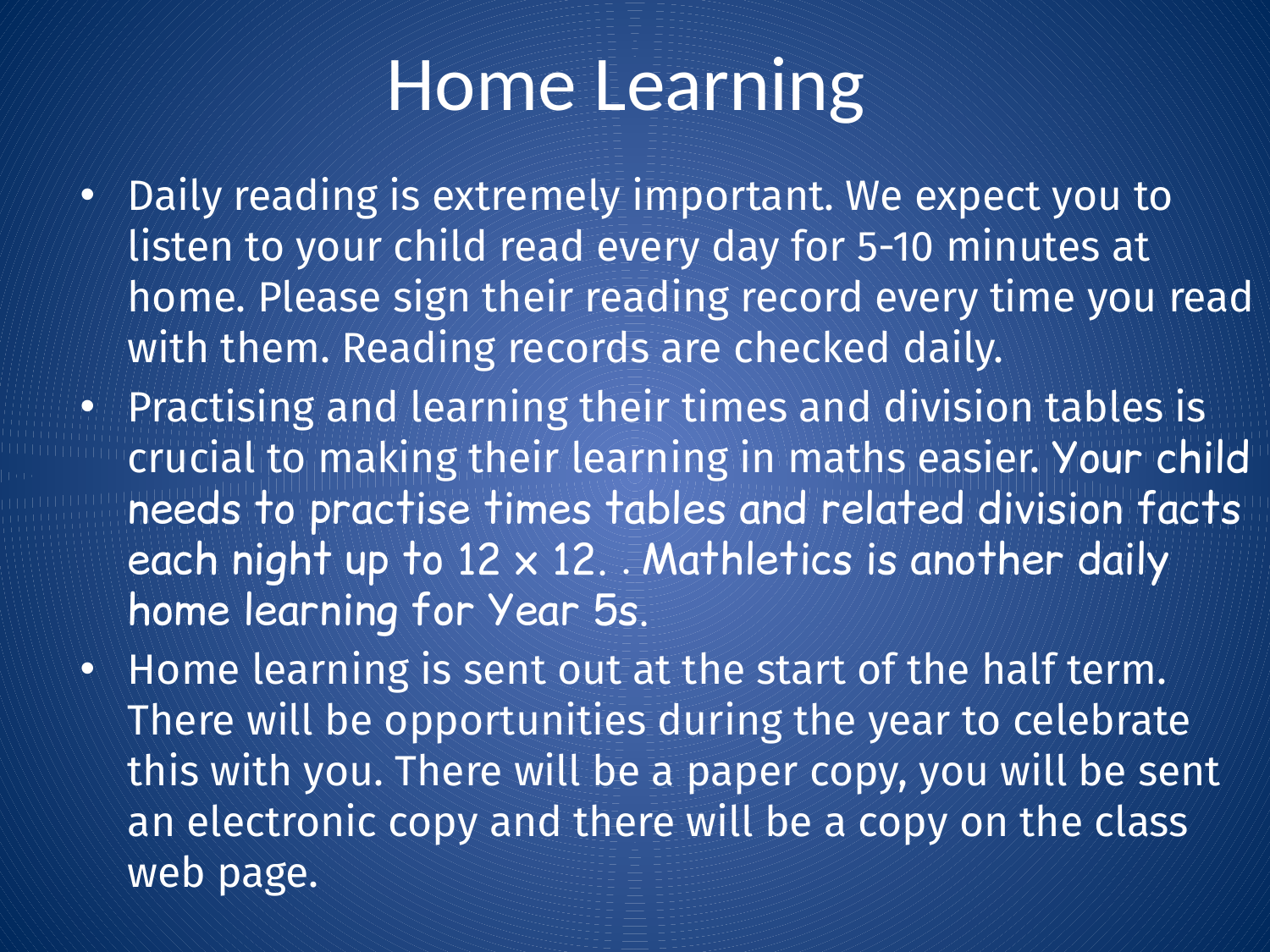

# Home Learning
Daily reading is extremely important. We expect you to listen to your child read every day for 5-10 minutes at home. Please sign their reading record every time you read with them. Reading records are checked daily.
Practising and learning their times and division tables is crucial to making their learning in maths easier. Your child needs to practise times tables and related division facts each night up to 12 x 12. . Mathletics is another daily home learning for Year 5s.
Home learning is sent out at the start of the half term. There will be opportunities during the year to celebrate this with you. There will be a paper copy, you will be sent an electronic copy and there will be a copy on the class web page.